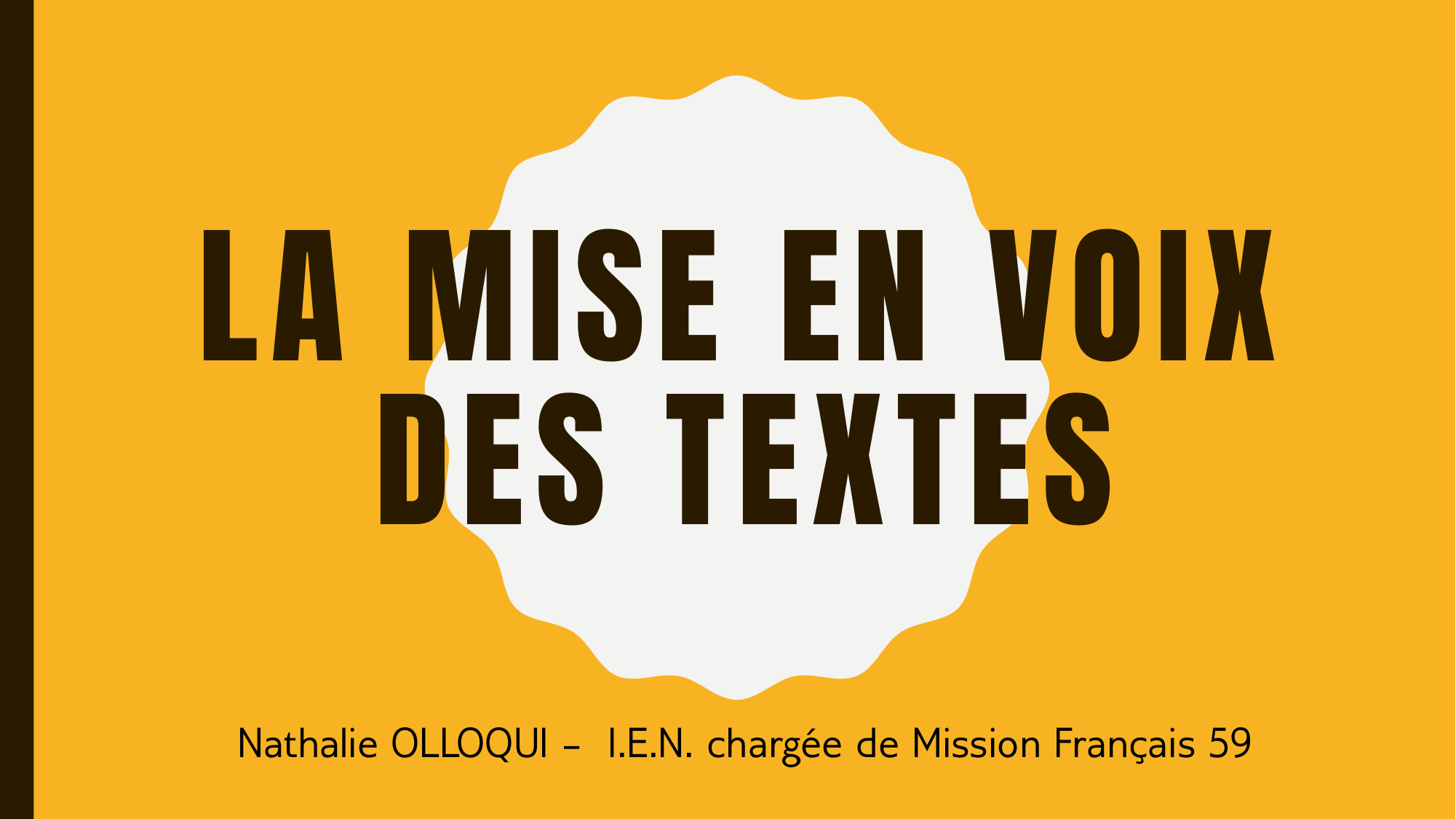

# La mise en voix des textes
Nathalie OLLOQUI –  I.E.N. chargée de Mission Français 59